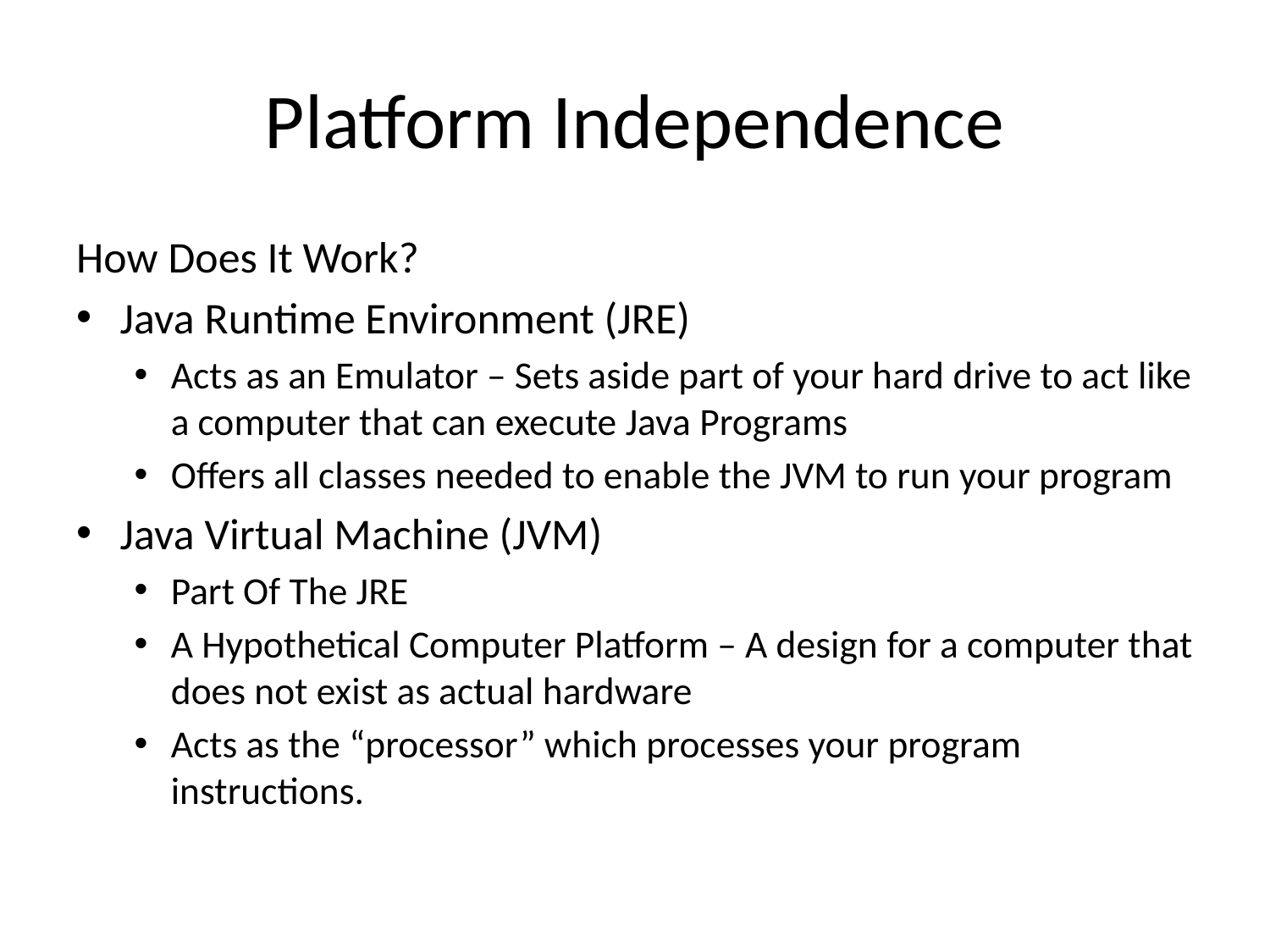

# Platform Independence
How Does It Work?
Java Runtime Environment (JRE)
Acts as an Emulator – Sets aside part of your hard drive to act like a computer that can execute Java Programs
Offers all classes needed to enable the JVM to run your program
Java Virtual Machine (JVM)
Part Of The JRE
A Hypothetical Computer Platform – A design for a computer that does not exist as actual hardware
Acts as the “processor” which processes your program instructions.